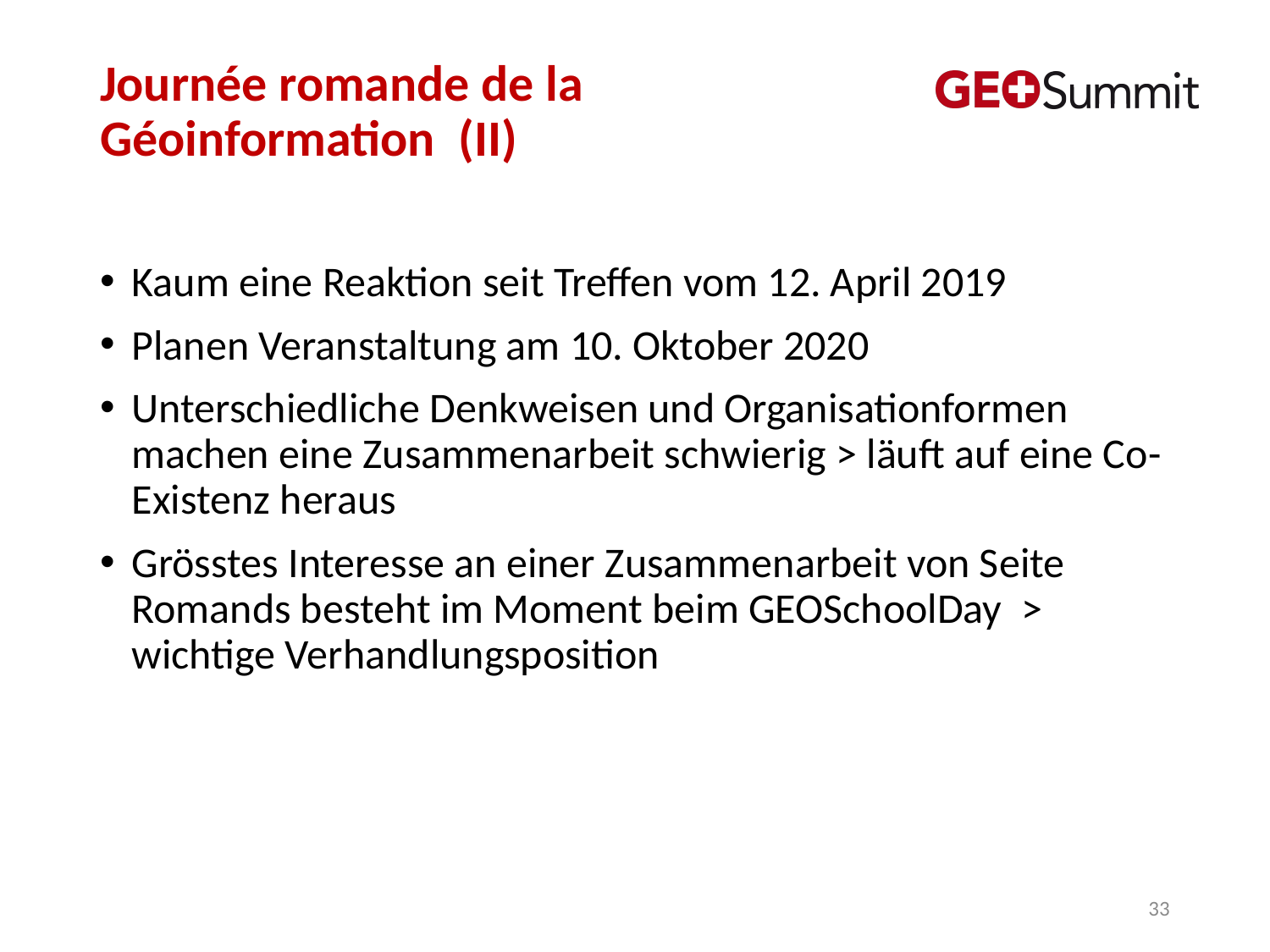

# Journée romande de la Géoinformation  (II)
Kaum eine Reaktion seit Treffen vom 12. April 2019
Planen Veranstaltung am 10. Oktober 2020
Unterschiedliche Denkweisen und Organisationformen machen eine Zusammenarbeit schwierig > läuft auf eine Co-Existenz heraus
Grösstes Interesse an einer Zusammenarbeit von Seite Romands besteht im Moment beim GEOSchoolDay  > wichtige Verhandlungsposition
33